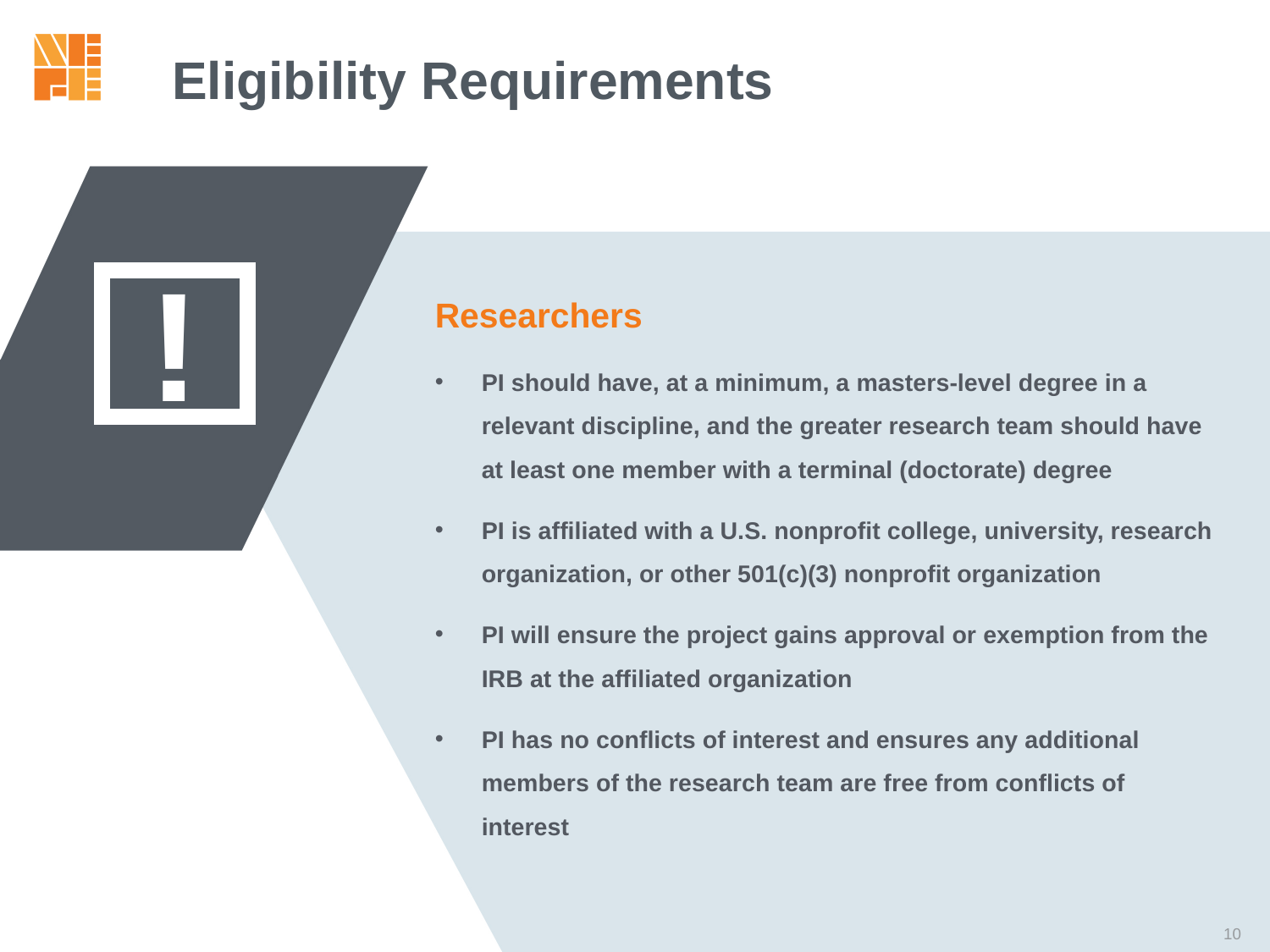

Eligibility Requirements

!

Researchers
PI should have, at a minimum, a masters-level degree in a relevant discipline, and the greater research team should have at least one member with a terminal (doctorate) degree
PI is affiliated with a U.S. nonprofit college, university, research organization, or other 501(c)(3) nonprofit organization
PI will ensure the project gains approval or exemption from the IRB at the affiliated organization
PI has no conflicts of interest and ensures any additional members of the research team are free from conflicts of interest

10